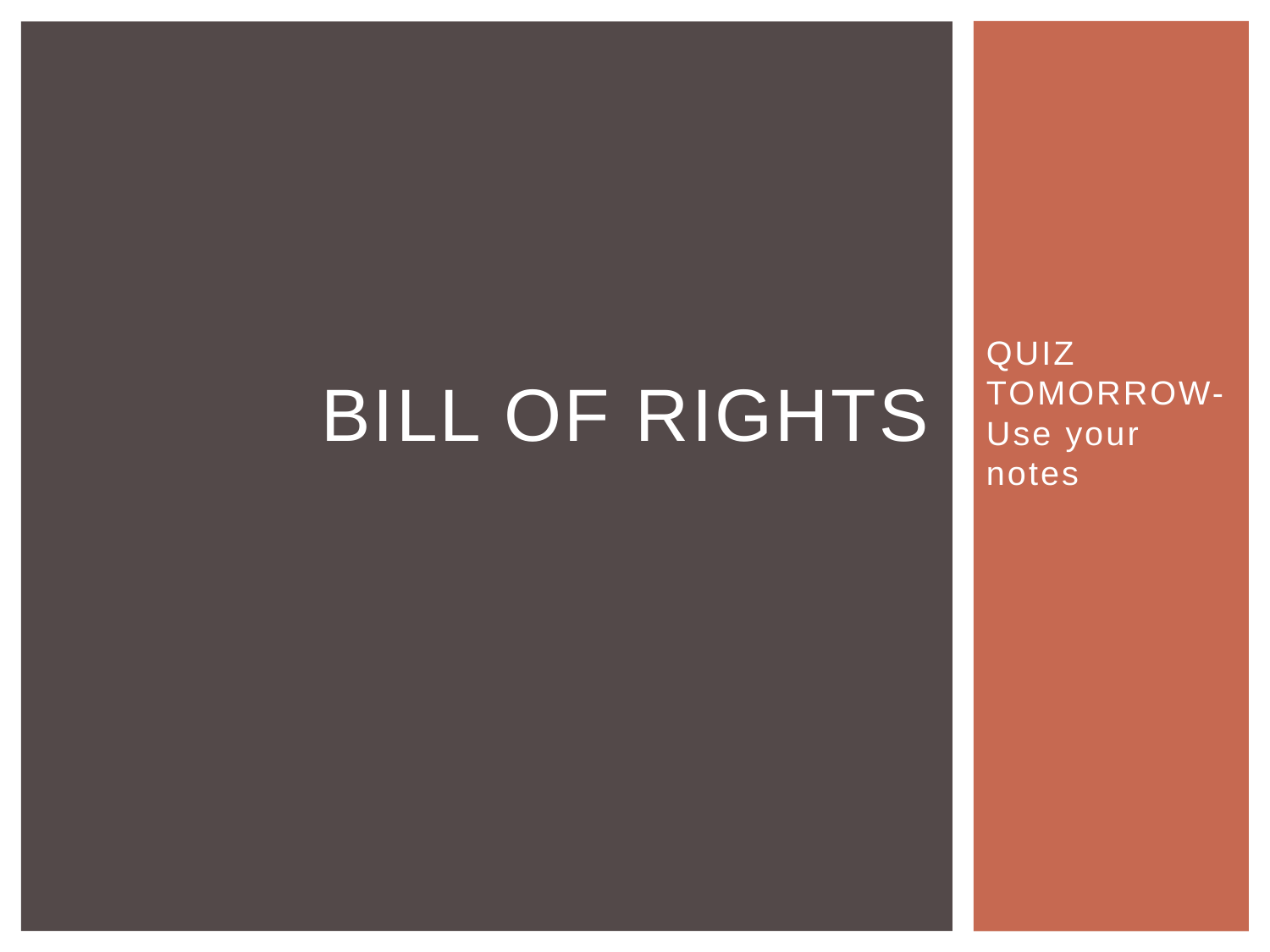

# BILL OF RIGHTS
QUIZ TOMORROW- Use your notes